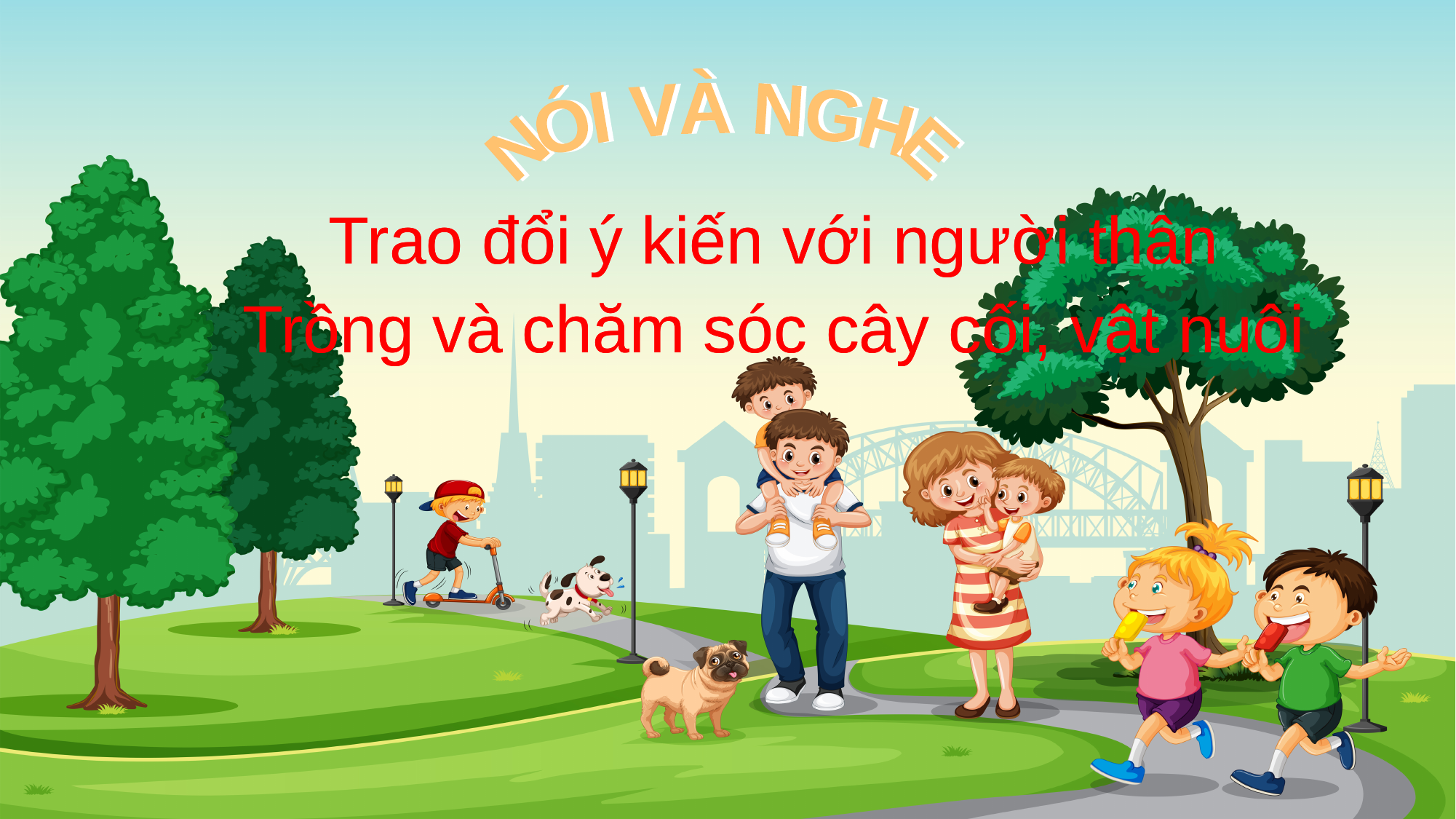

NÓI VÀ NGHE
NÓI VÀ NGHE
Trao đổi ý kiến với người thân
Trồng và chăm sóc cây cối, vật nuôi
Trao đổi ý kiến với người thân
Trồng và chăm sóc cây cối, vật nuôi